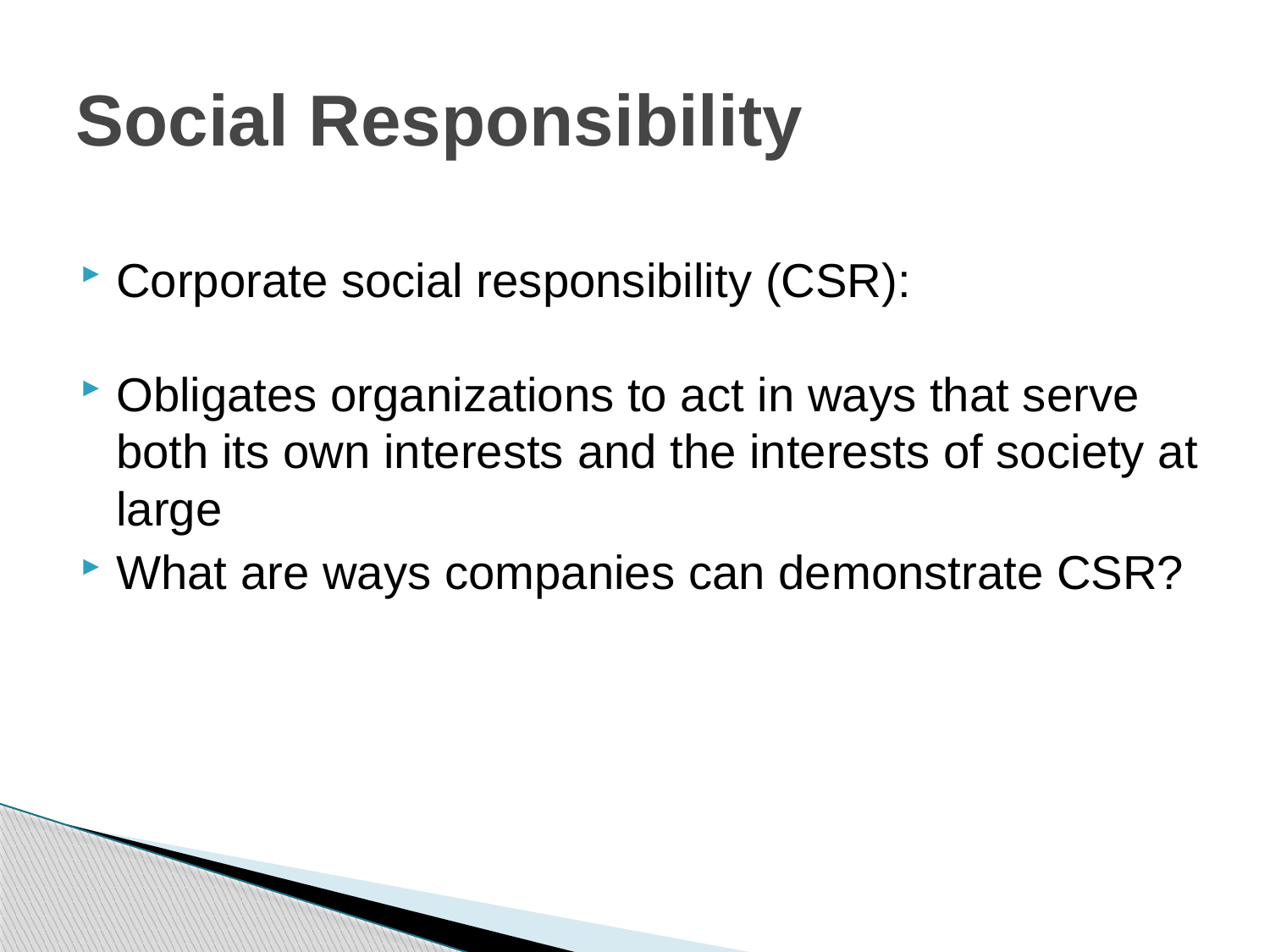

# Social Responsibility
Corporate social responsibility (CSR):

Obligates organizations to act in ways that serve both its own interests and the interests of society at large
What are ways companies can demonstrate CSR?